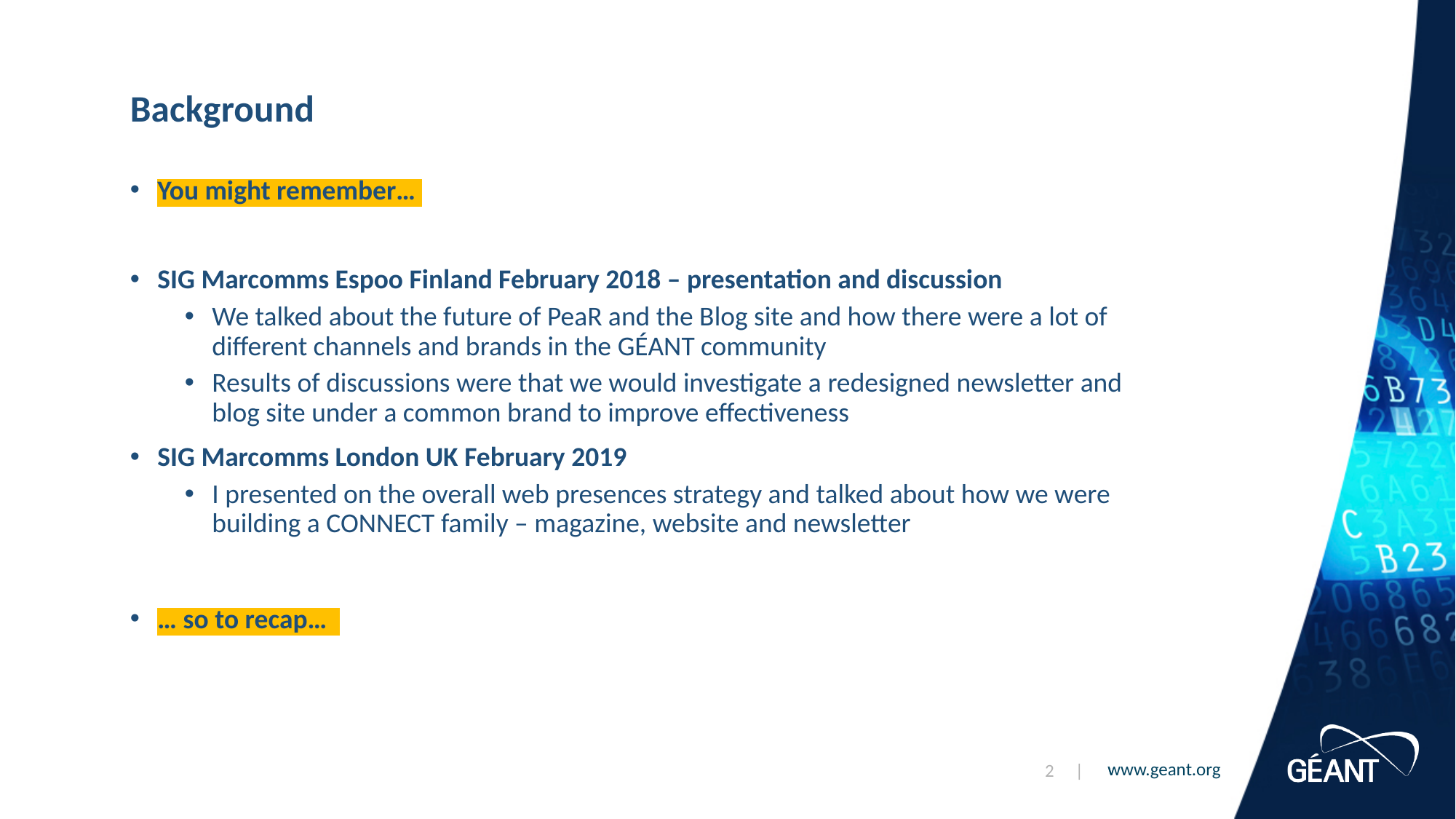

# Background
You might remember…

SIG Marcomms Espoo Finland February 2018 – presentation and discussion
We talked about the future of PeaR and the Blog site and how there were a lot of different channels and brands in the GÉANT community
Results of discussions were that we would investigate a redesigned newsletter and blog site under a common brand to improve effectiveness
SIG Marcomms London UK February 2019
I presented on the overall web presences strategy and talked about how we were building a CONNECT family – magazine, website and newsletter

… so to recap…

2     |